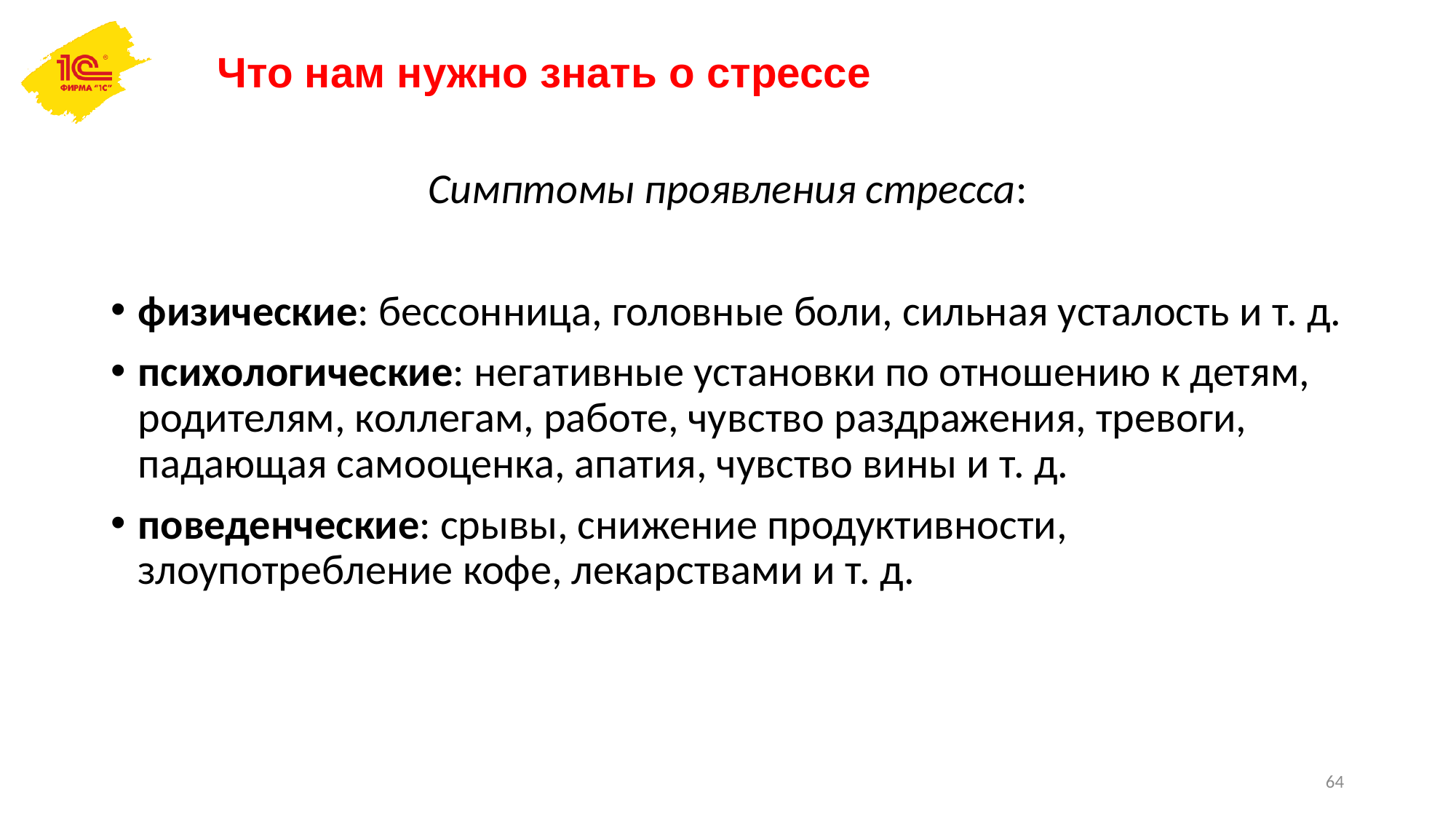

# Что нам нужно знать о стрессе
Симптомы проявления стресса:

физические: бессонница, головные боли, сильная усталость и т. д.
психологические: негативные установки по отношению к детям, родителям, коллегам, работе, чувство раздражения, тревоги, падающая самооценка, апатия, чувство вины и т. д.
поведенческие: срывы, снижение продуктивности, злоупотребление кофе, лекарствами и т. д.

64